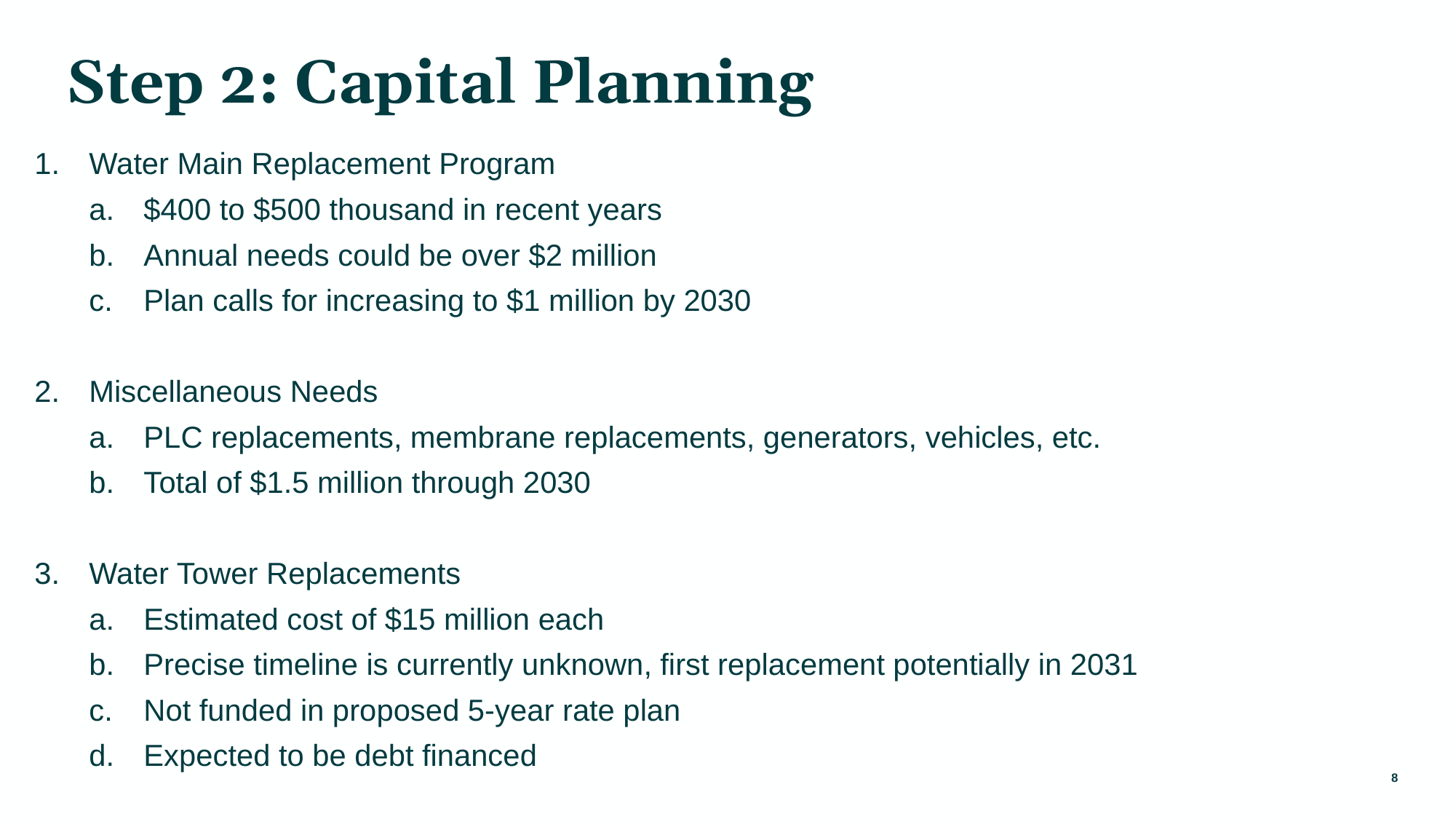

# Step 2: Capital Planning
Water Main Replacement Program
$400 to $500 thousand in recent years
Annual needs could be over $2 million
Plan calls for increasing to $1 million by 2030

Miscellaneous Needs
PLC replacements, membrane replacements, generators, vehicles, etc.
Total of $1.5 million through 2030

Water Tower Replacements
Estimated cost of $15 million each
Precise timeline is currently unknown, first replacement potentially in 2031
Not funded in proposed 5-year rate plan
Expected to be debt financed

8